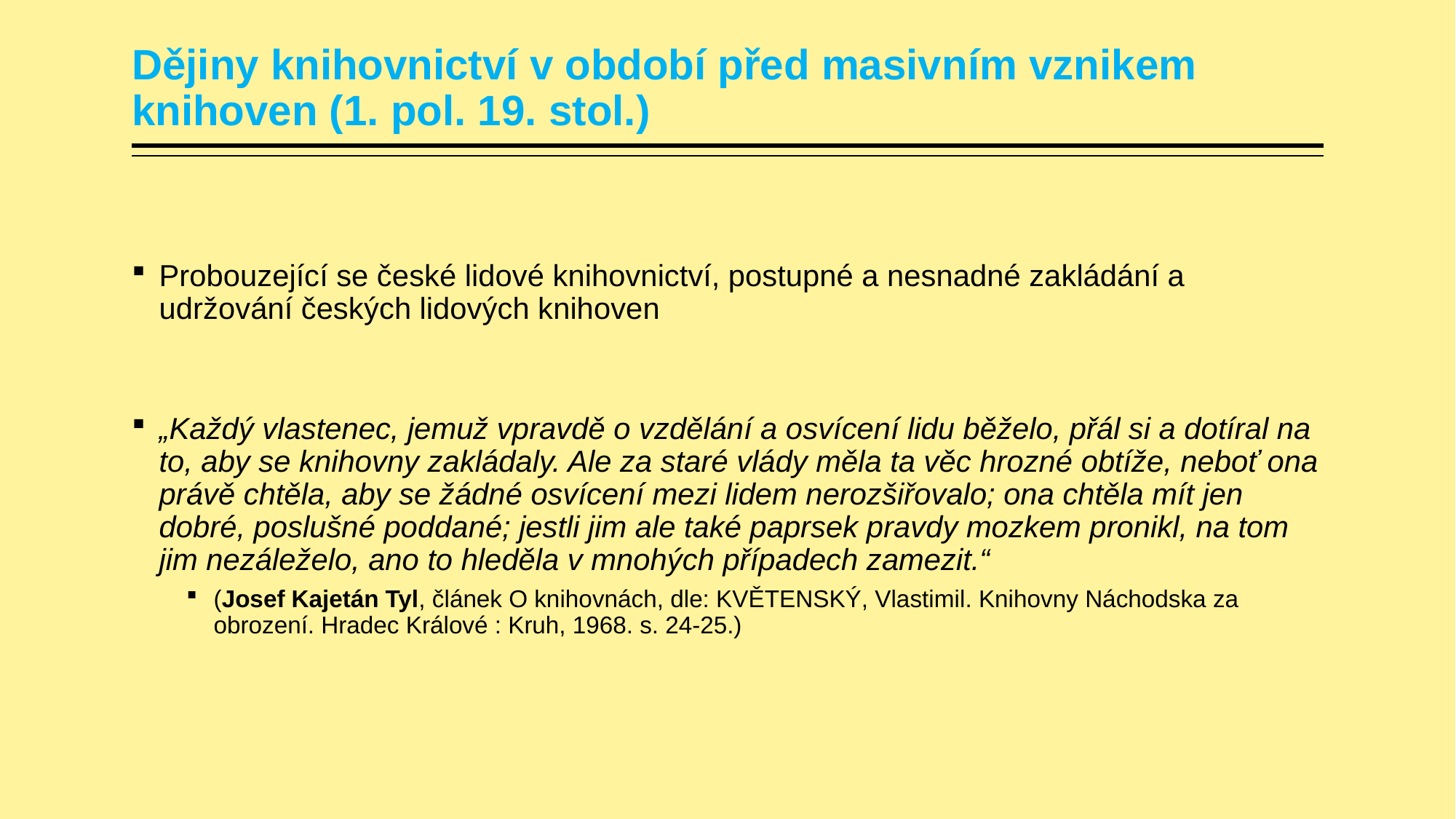

# Dějiny knihovnictví v období před masivním vznikem knihoven (1. pol. 19. stol.)

Probouzející se české lidové knihovnictví, postupné a nesnadné zakládání a udržování českých lidových knihoven

„Každý vlastenec, jemuž vpravdě o vzdělání a osvícení lidu běželo, přál si a dotíral na to, aby se knihovny zakládaly. Ale za staré vlády měla ta věc hrozné obtíže, neboť ona právě chtěla, aby se žádné osvícení mezi lidem nerozšiřovalo; ona chtěla mít jen dobré, poslušné poddané; jestli jim ale také paprsek pravdy mozkem pronikl, na tom jim nezáleželo, ano to hleděla v mnohých případech zamezit.“
(Josef Kajetán Tyl, článek O knihovnách, dle: KVĚTENSKÝ, Vlastimil. Knihovny Náchodska za obrození. Hradec Králové : Kruh, 1968. s. 24-25.)